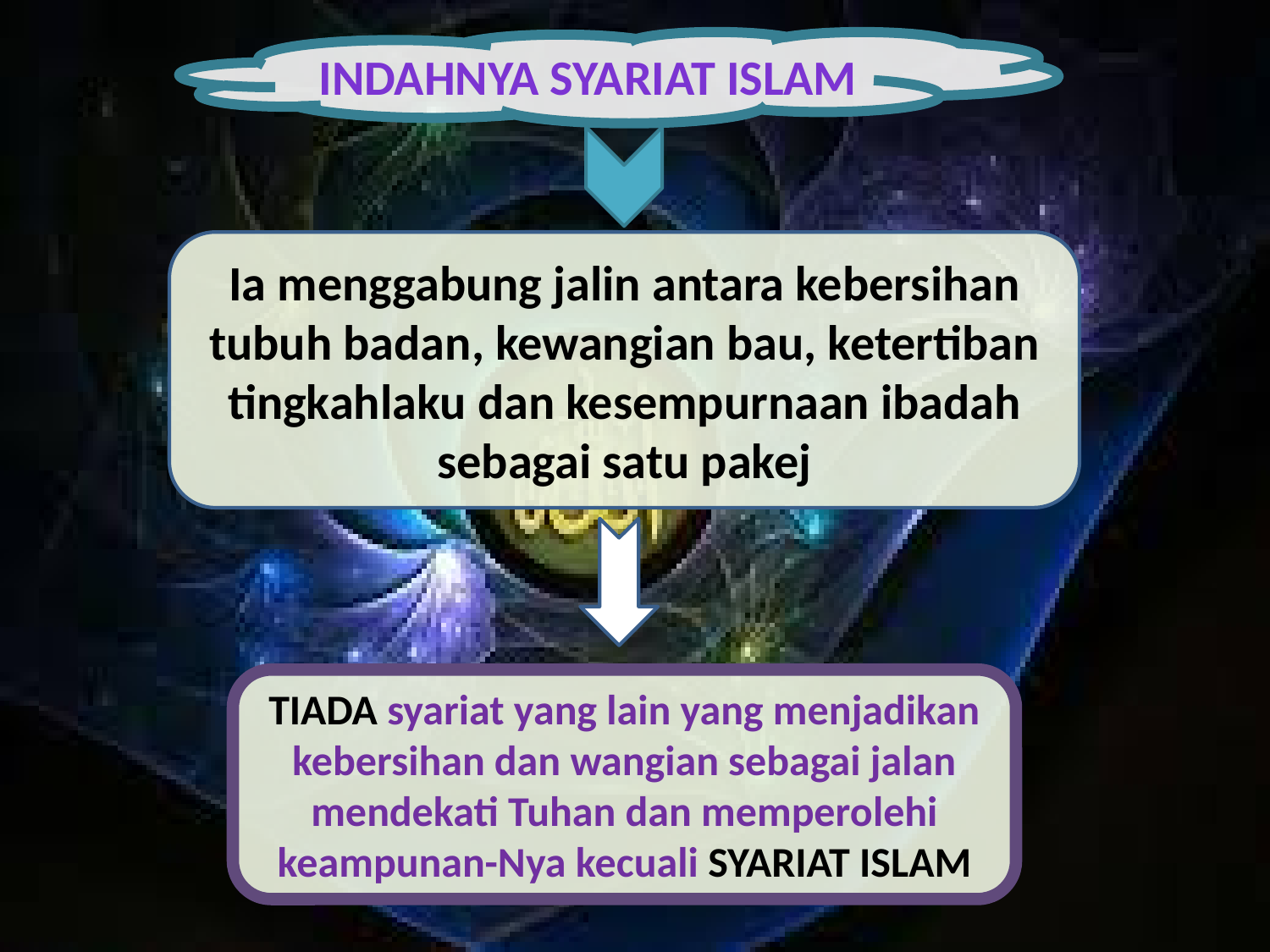

INDAHNYA SYARIAT ISLAM

Ia menggabung jalin antara kebersihan tubuh badan, kewangian bau, ketertiban tingkahlaku dan kesempurnaan ibadah sebagai satu pakej

TIADA syariat yang lain yang menjadikan kebersihan dan wangian sebagai jalan mendekati Tuhan dan memperolehi keampunan-Nya kecuali SYARIAT ISLAM